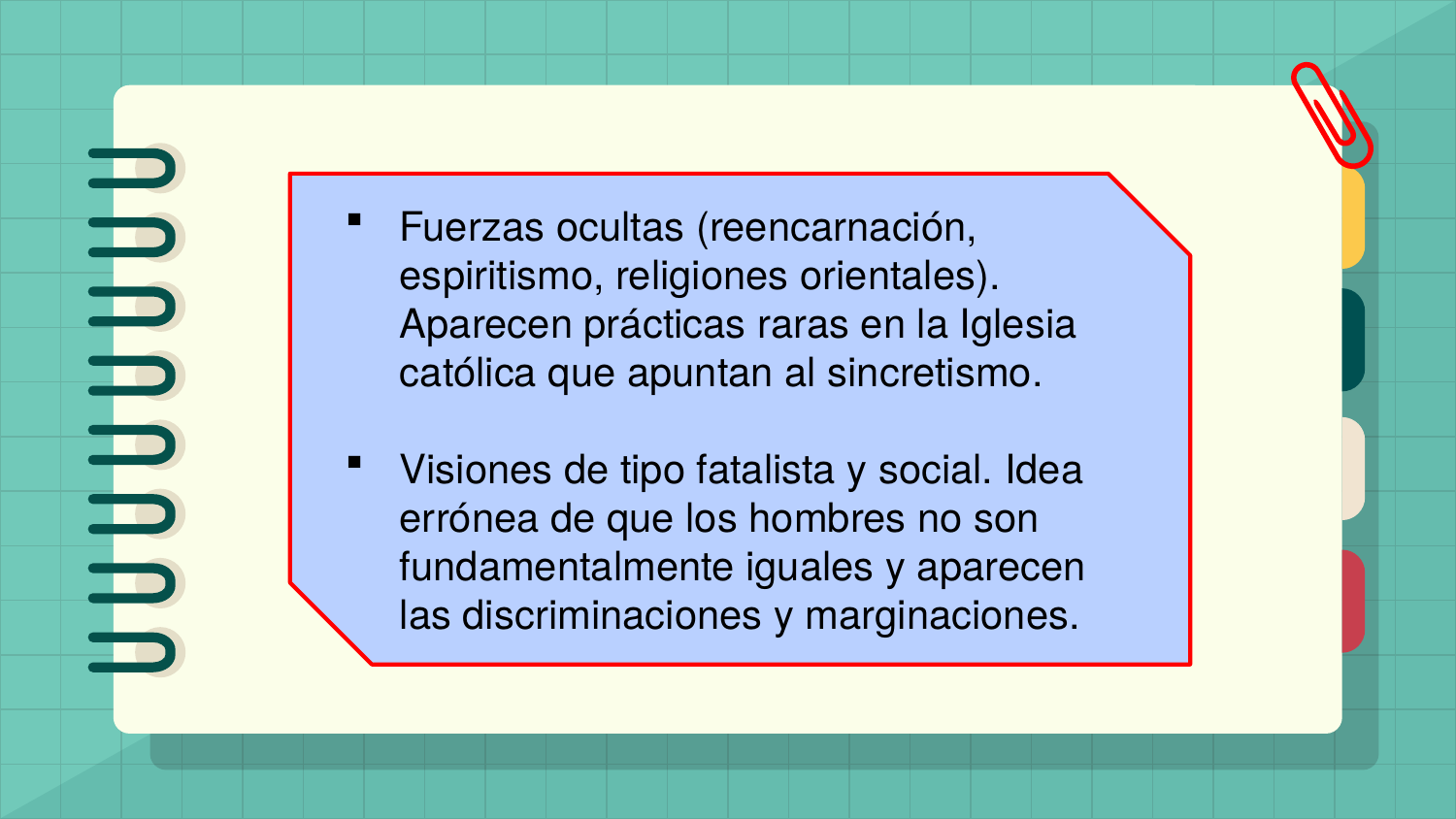

Fuerzas ocultas (reencarnación, espiritismo, religiones orientales). Aparecen prácticas raras en la Iglesia católica que apuntan al sincretismo.

Visiones de tipo fatalista y social. Idea errónea de que los hombres no son fundamentalmente iguales y aparecen las discriminaciones y marginaciones.